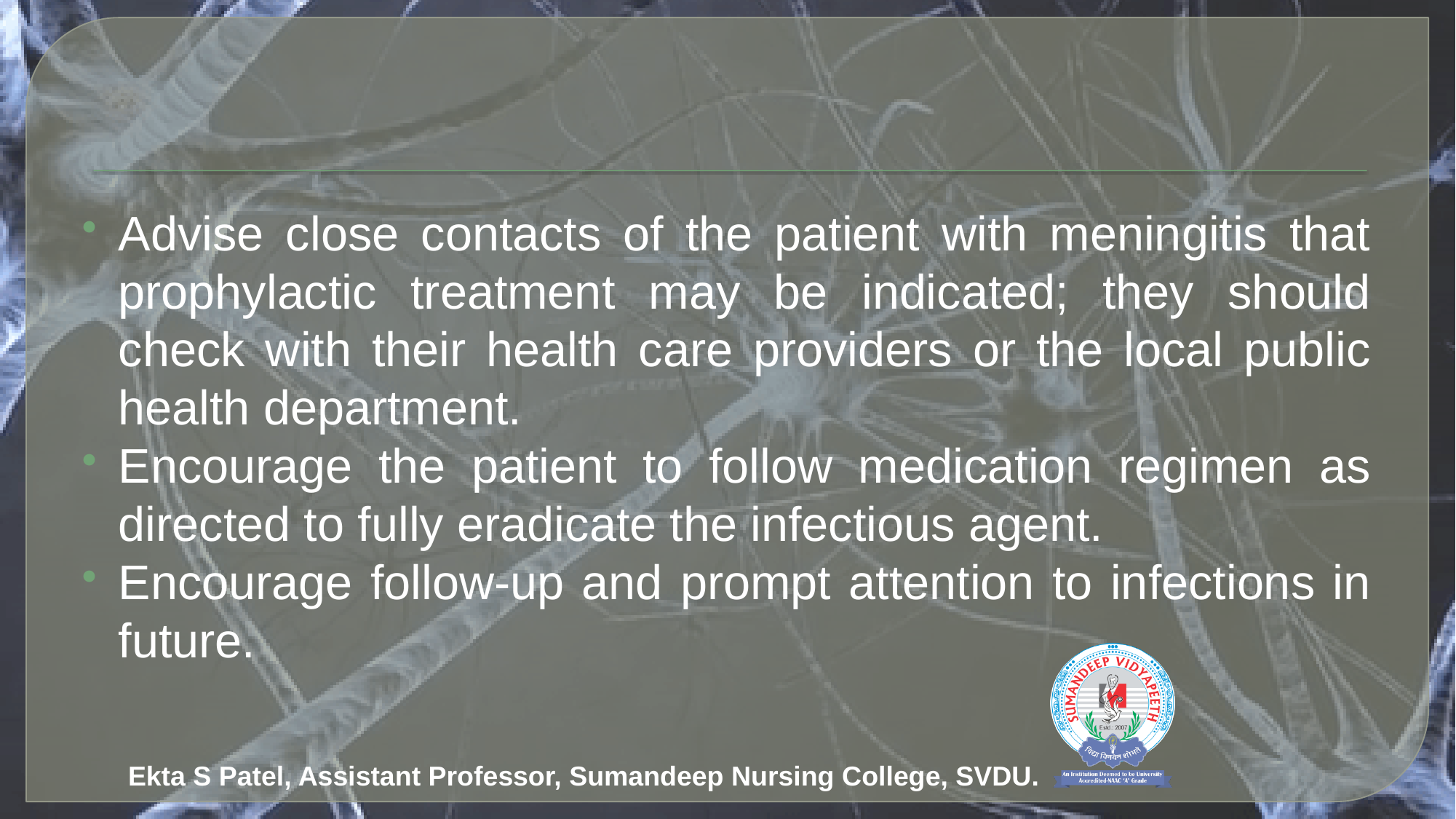

#
Advise close contacts of the patient with meningitis that prophylactic treatment may be indicated; they should check with their health care providers or the local public health department.
Encourage the patient to follow medication regimen as directed to fully eradicate the infectious agent.
Encourage follow-up and prompt attention to infections in future.